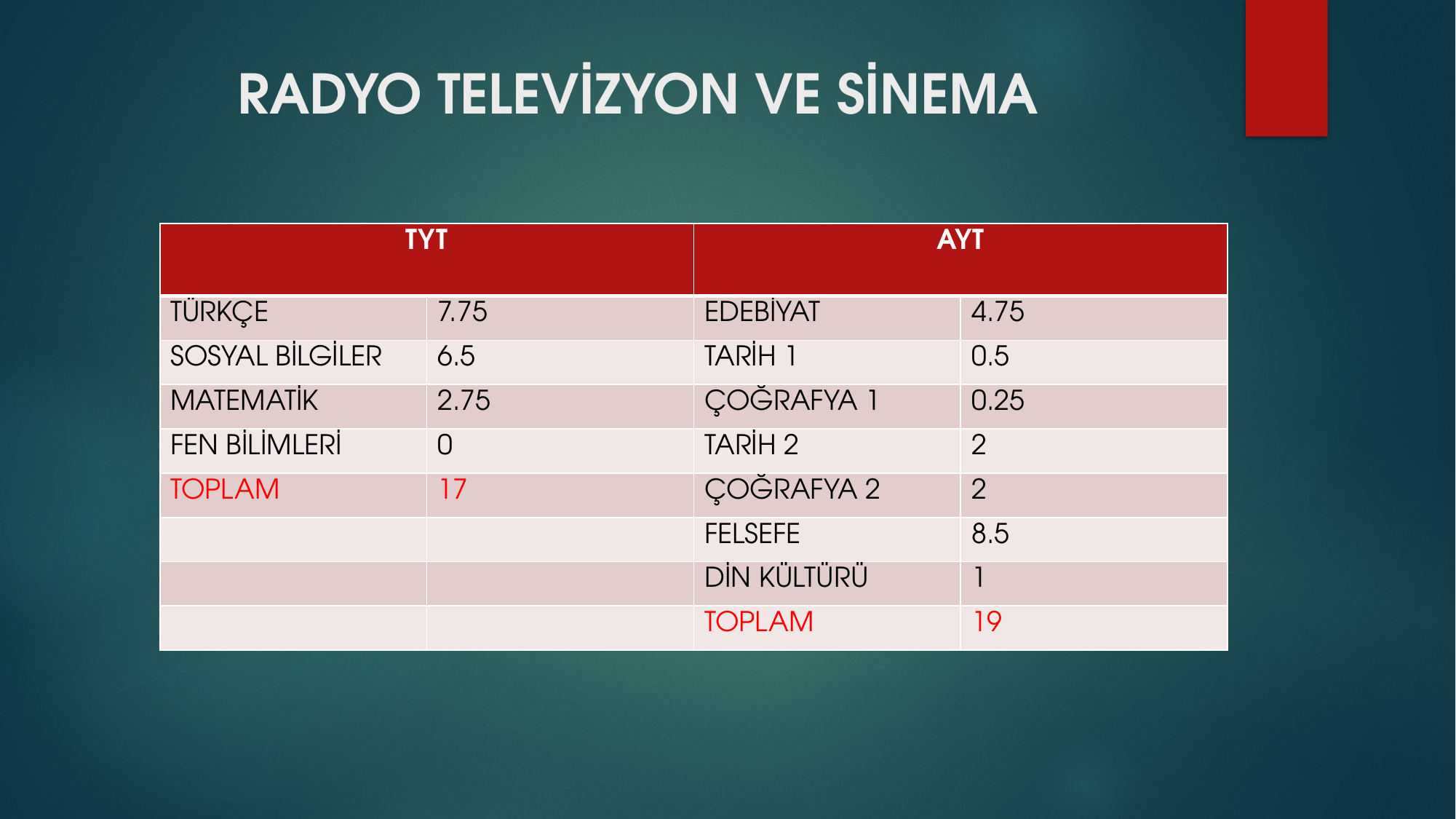

# RADYO TELEVİZYON VE SİNEMA
| TYT |  | AYT |  |
| --- | --- | --- | --- |
| TÜRKÇE | 7.75 | EDEBİYAT | 4.75 |
| SOSYAL BİLGİLER | 6.5 | TARİH 1 | 0.5 |
| MATEMATİK | 2.75 | ÇOĞRAFYA 1 | 0.25 |
| FEN BİLİMLERİ | 0 | TARİH 2 | 2 |
| TOPLAM | 17 | ÇOĞRAFYA 2 | 2 |
|  |  | FELSEFE | 8.5 |
|  |  | DİN KÜLTÜRÜ | 1 |
|  |  | TOPLAM | 19 |